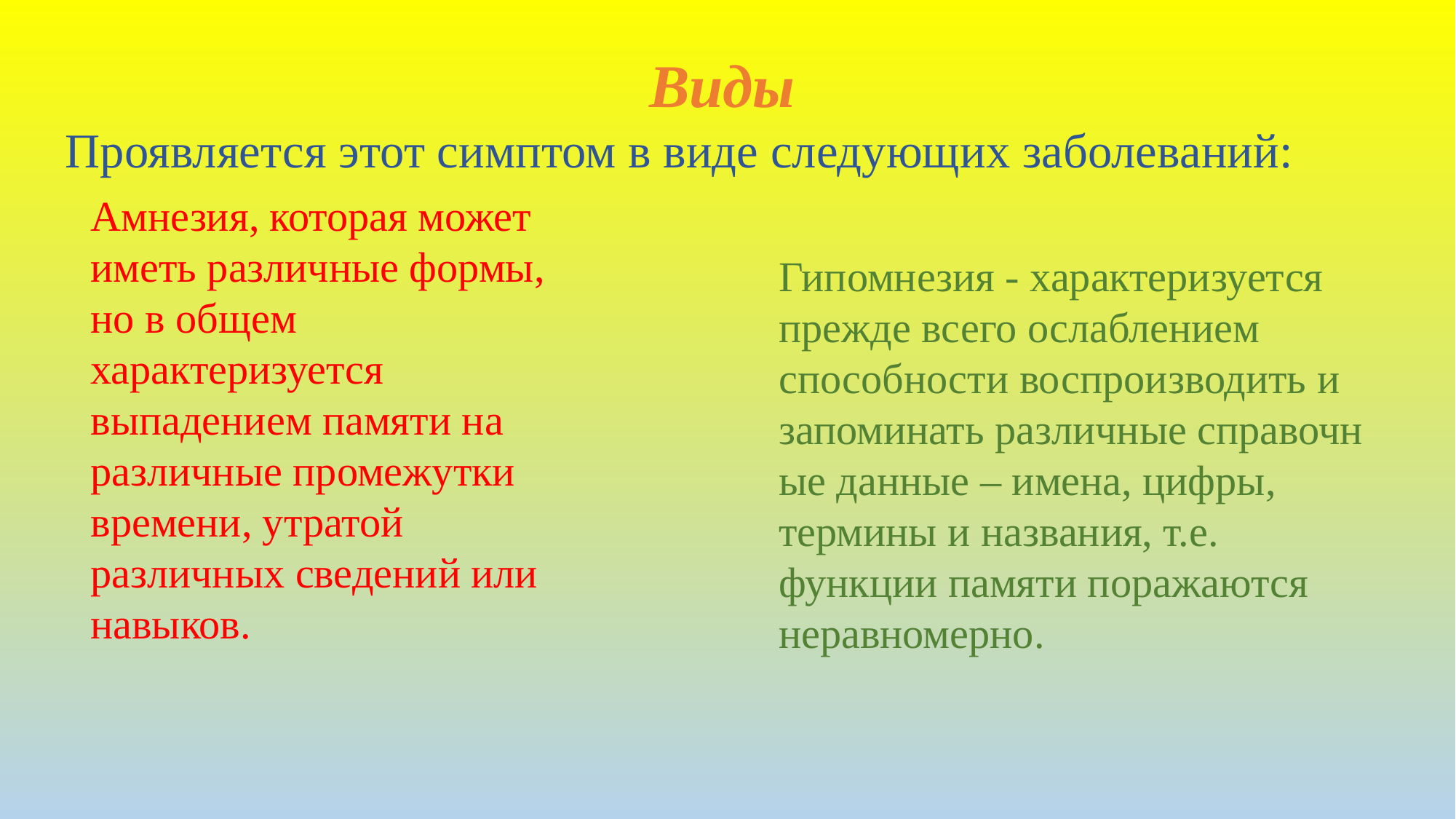

Виды
Проявляется этот симптом в виде следующих заболеваний:

Амнезия, которая может иметь различные формы, но в общем характеризуется выпадением памяти на различные промежутки времени, утратой различных сведений или навыков.
Гипомнезия - характеризуется прежде всего ослаблением способности воспроизводить и запоминать различные справочные данные – имена, цифры, термины и названия, т.е. функции памяти поражаются неравномерно.